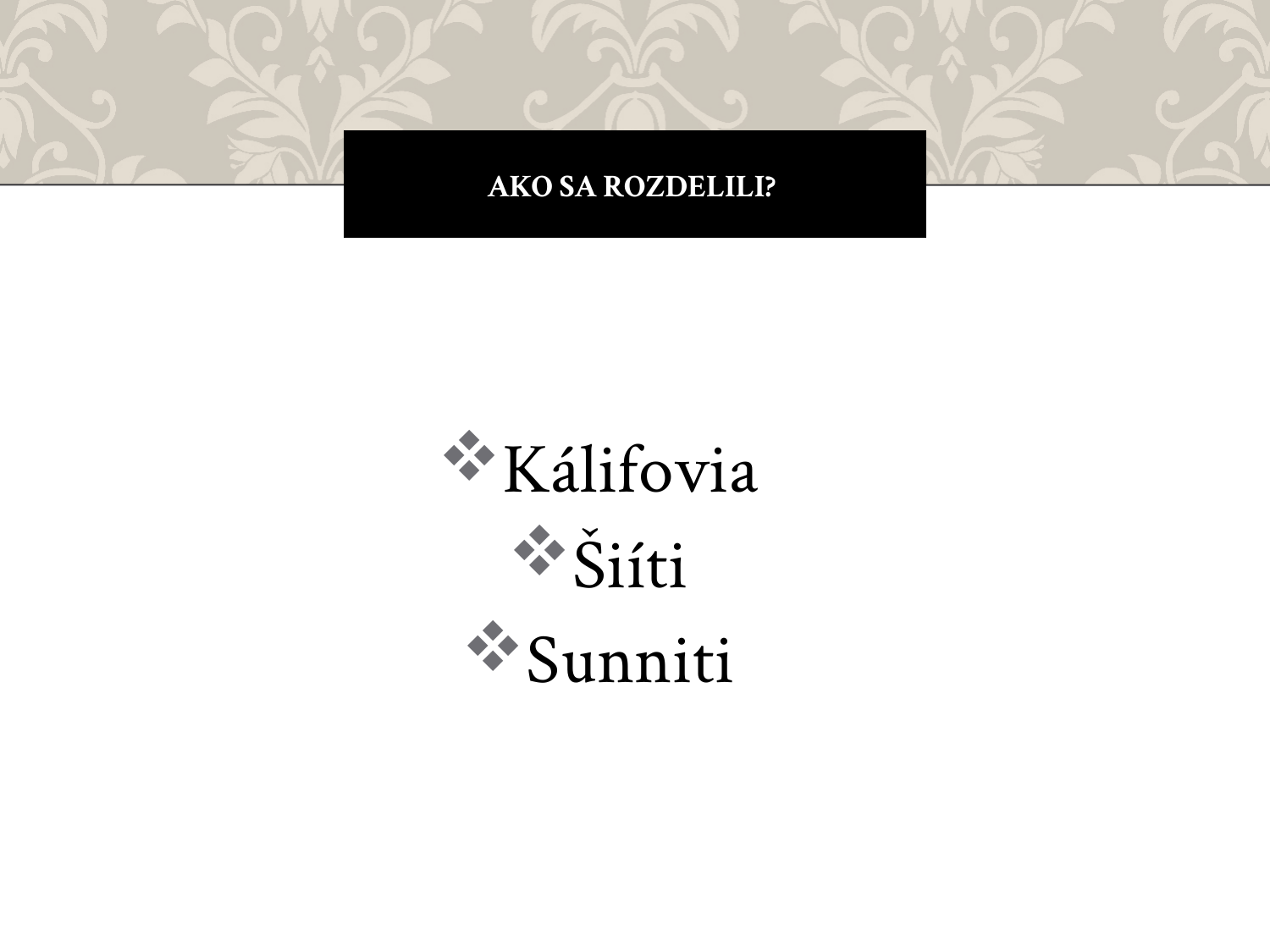

# Ako sa rozdelili?

Kálifovia
Šiíti
Sunniti